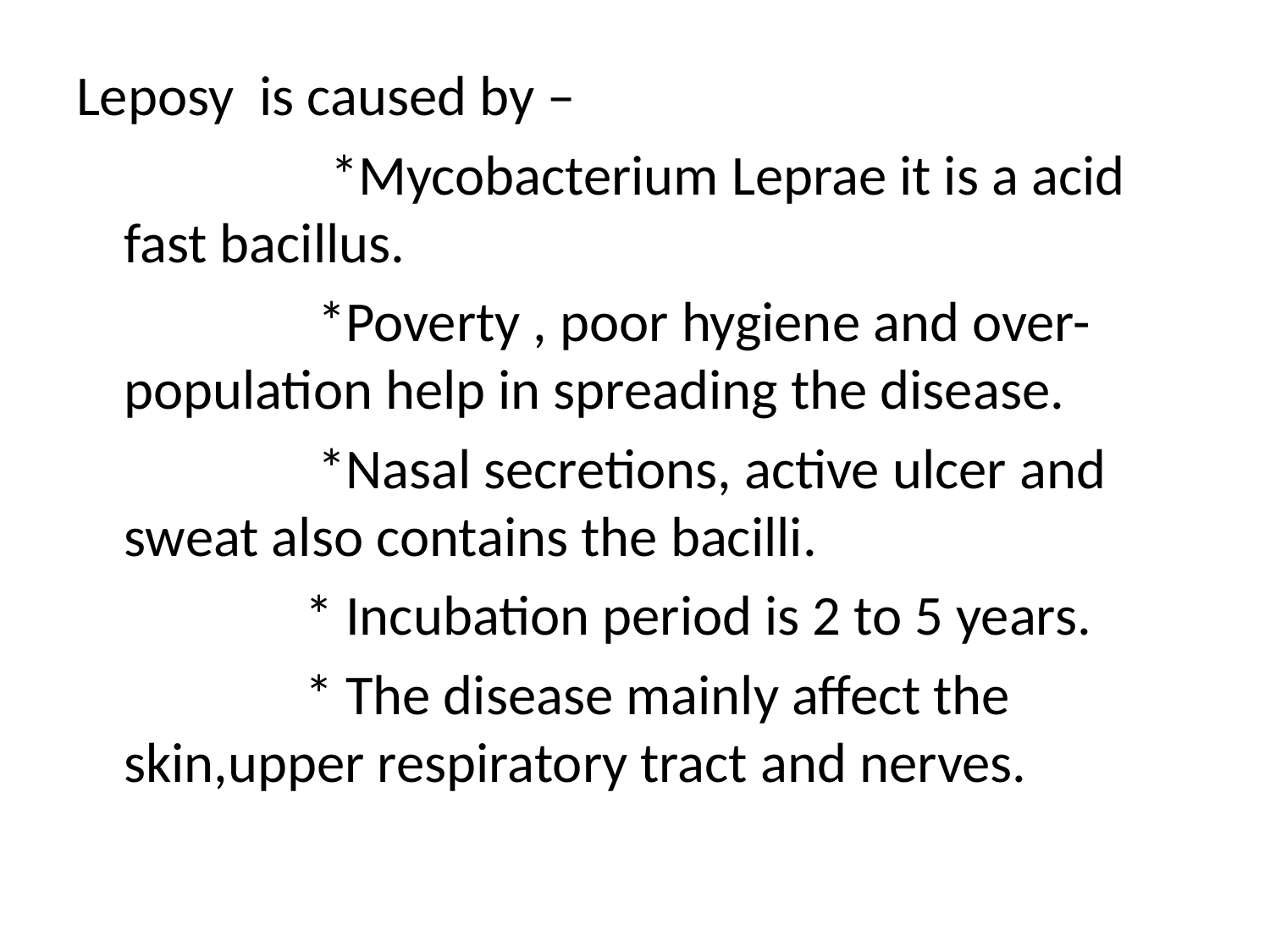

Leposy  is caused by –
                    *Mycobacterium Leprae it is a acid fast bacillus.
                   *Poverty , poor hygiene and over-population help in spreading the disease.
                   *Nasal secretions, active ulcer and sweat also contains the bacilli.
                  * Incubation period is 2 to 5 years.
                  * The disease mainly affect the skin,upper respiratory tract and nerves.